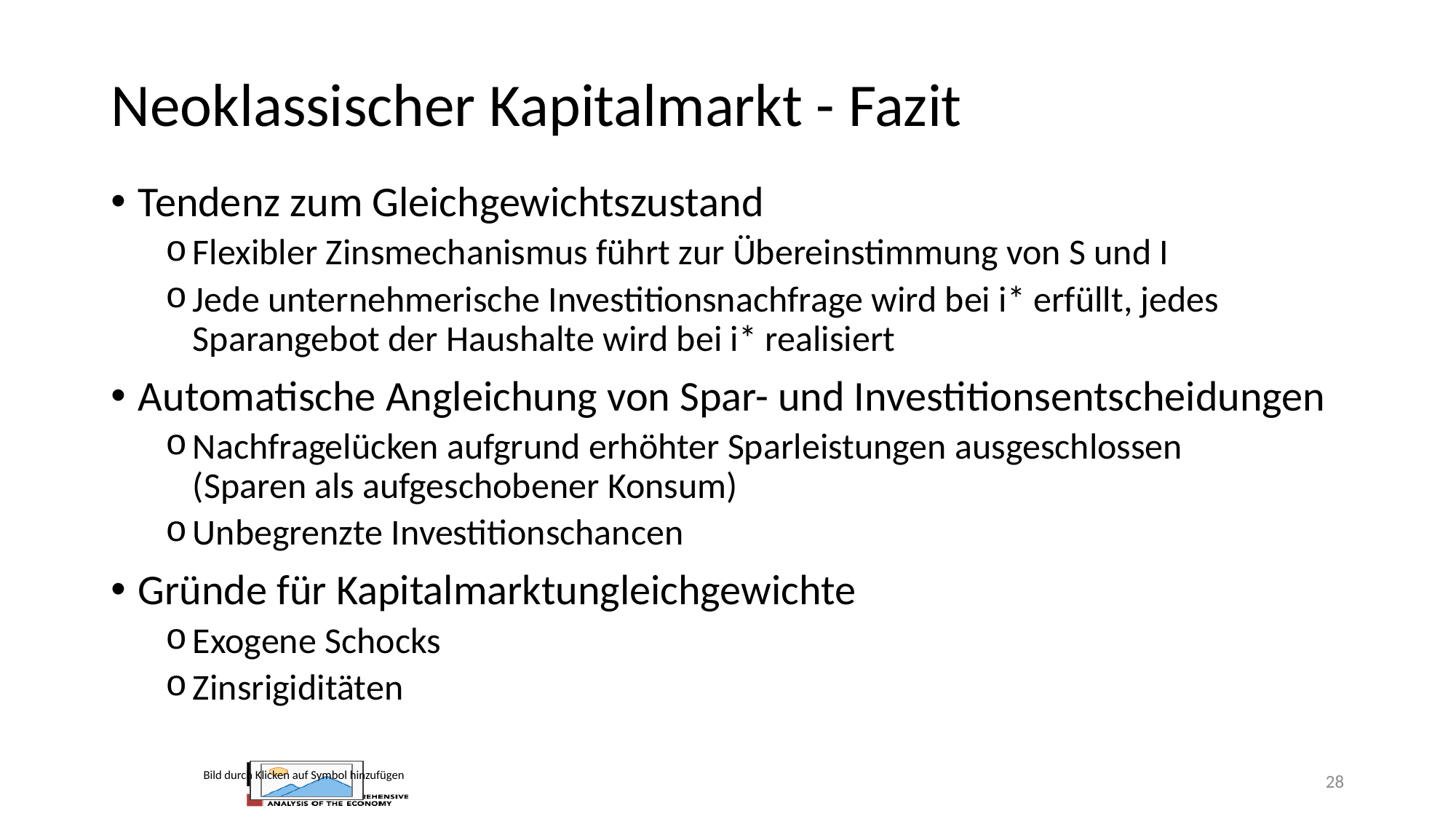

# Neoklassischer Kapitalmarkt - Fazit
Tendenz zum Gleichgewichtszustand
Flexibler Zinsmechanismus führt zur Übereinstimmung von S und I
Jede unternehmerische Investitionsnachfrage wird bei i* erfüllt, jedes Sparangebot der Haushalte wird bei i* realisiert
Automatische Angleichung von Spar- und Investitionsentscheidungen
Nachfragelücken aufgrund erhöhter Sparleistungen ausgeschlossen             (Sparen als aufgeschobener Konsum)
Unbegrenzte Investitionschancen
Gründe für Kapitalmarktungleichgewichte
Exogene Schocks
Zinsrigiditäten

28